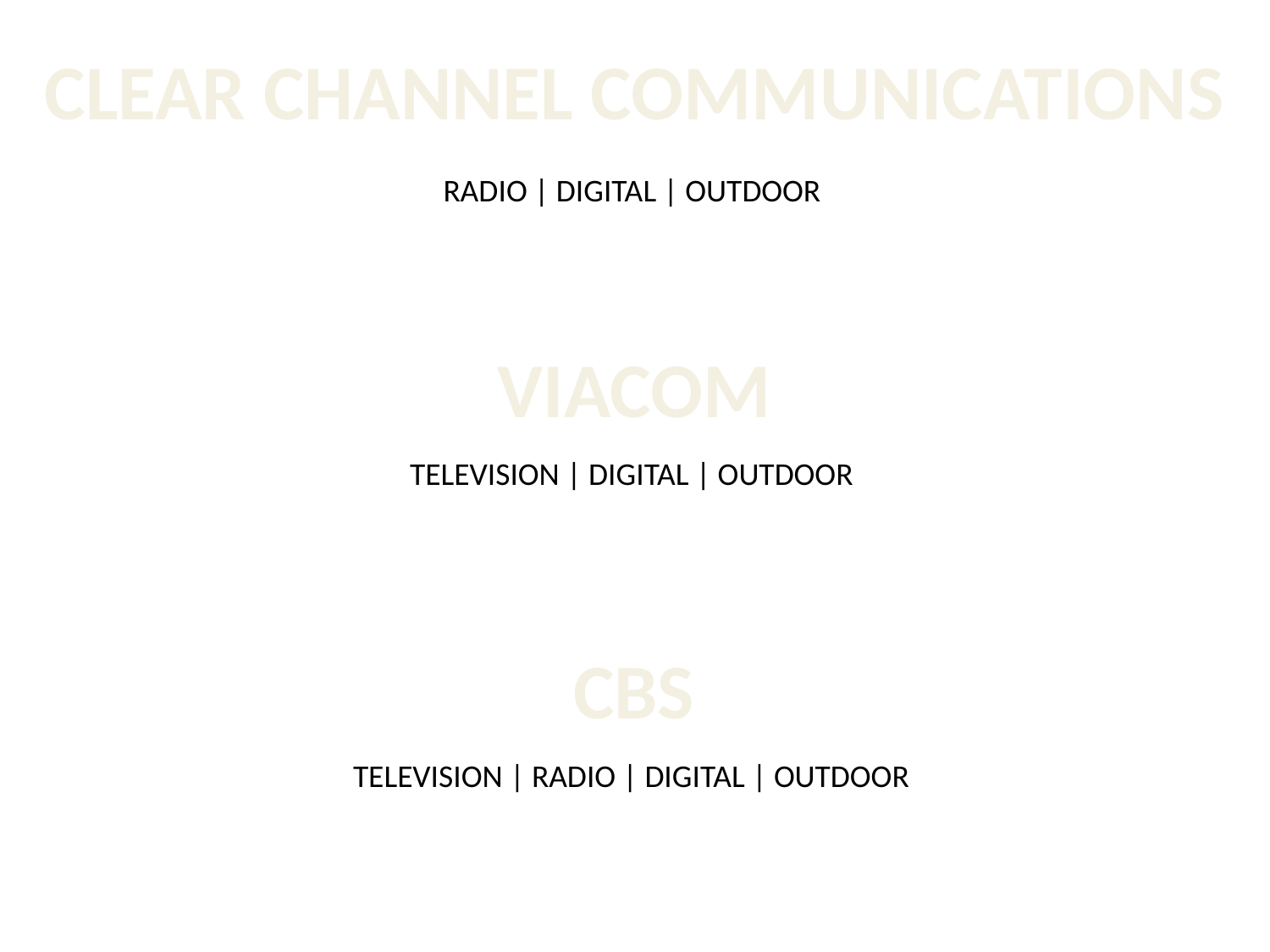

CLEAR CHANNEL COMMUNICATIONS
RADIO | DIGITAL | OUTDOOR
VIACOM
TELEVISION | DIGITAL | OUTDOOR
CBS
TELEVISION | RADIO | DIGITAL | OUTDOOR